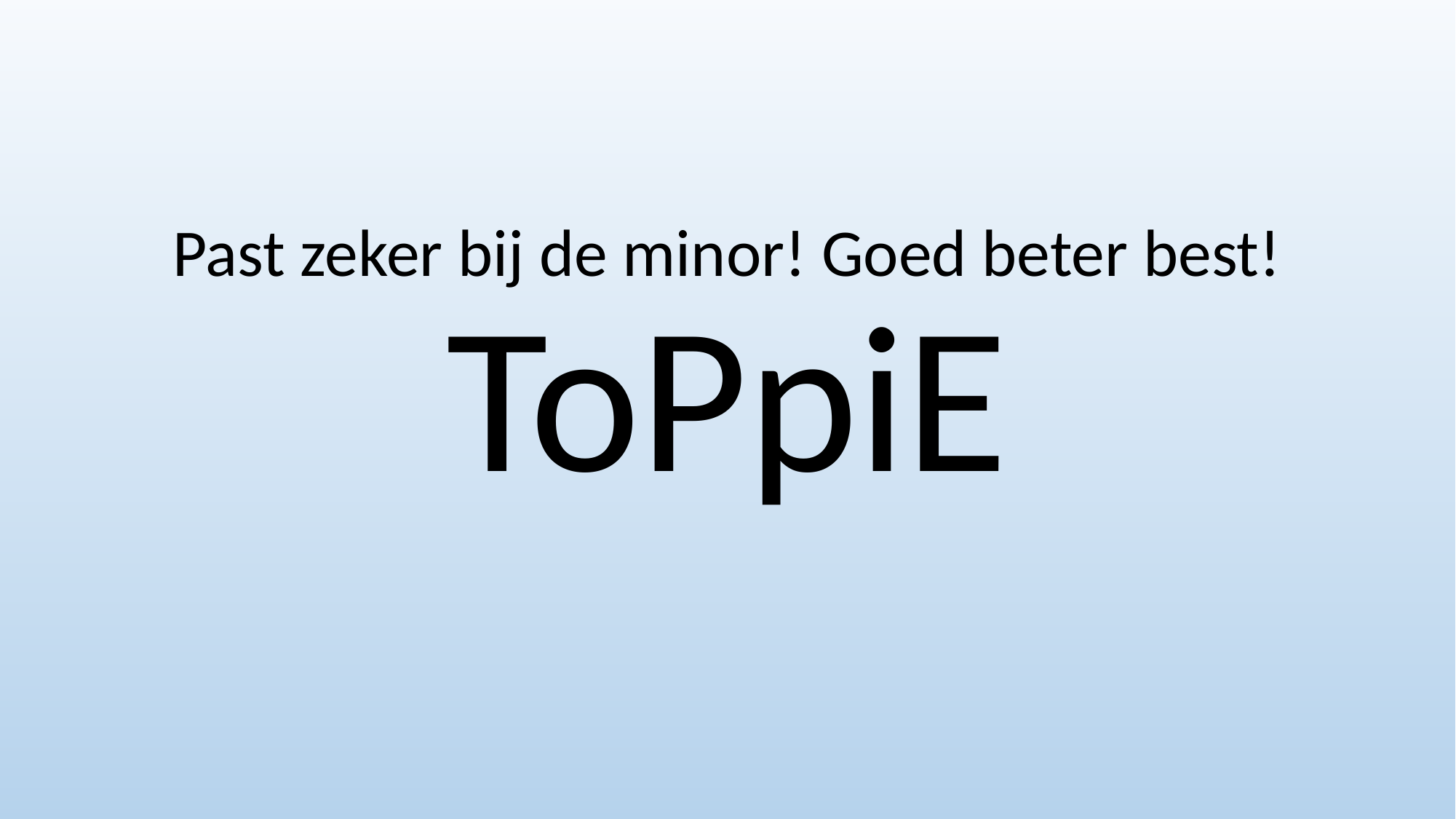

# Past zeker bij de minor! Goed beter best! ToPpiE